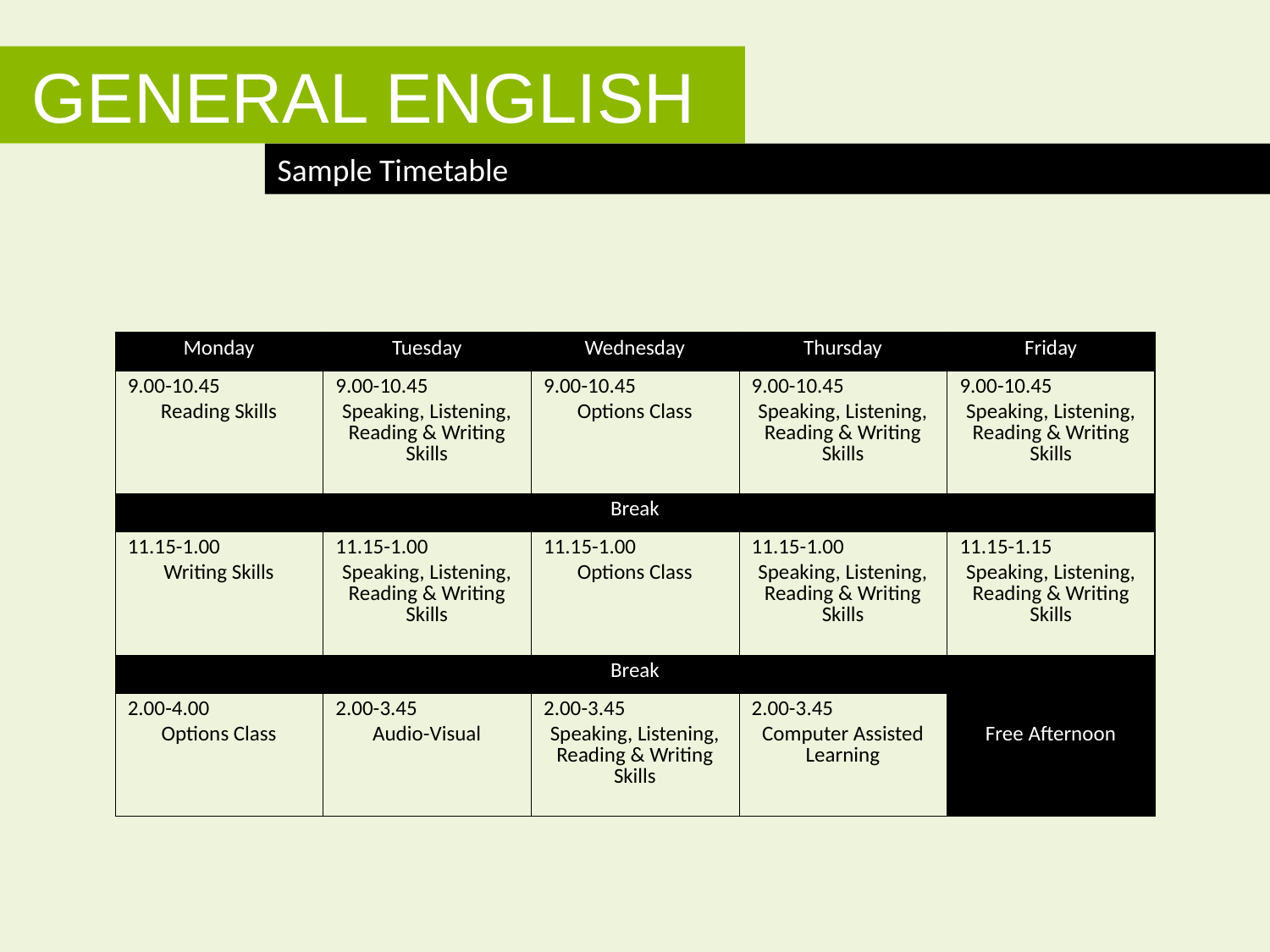

general english
Sample Timetable
| Monday | Tuesday | Wednesday | Thursday | Friday |
| --- | --- | --- | --- | --- |
| 9.00-10.45 Reading Skills | 9.00-10.45 Speaking, Listening, Reading & Writing Skills | 9.00-10.45 Options Class | 9.00-10.45 Speaking, Listening, Reading & Writing Skills | 9.00-10.45 Speaking, Listening, Reading & Writing Skills |
| Break |  |  |  |  |
| 11.15-1.00 Writing Skills | 11.15-1.00 Speaking, Listening, Reading & Writing Skills | 11.15-1.00 Options Class | 11.15-1.00 Speaking, Listening, Reading & Writing Skills | 11.15-1.15 Speaking, Listening, Reading & Writing Skills |
| Break |  |  |  |  |
| 2.00-4.00 Options Class | 2.00-3.45 Audio-Visual | 2.00-3.45 Speaking, Listening, Reading & Writing Skills | 2.00-3.45 Computer Assisted Learning | Free Afternoon |